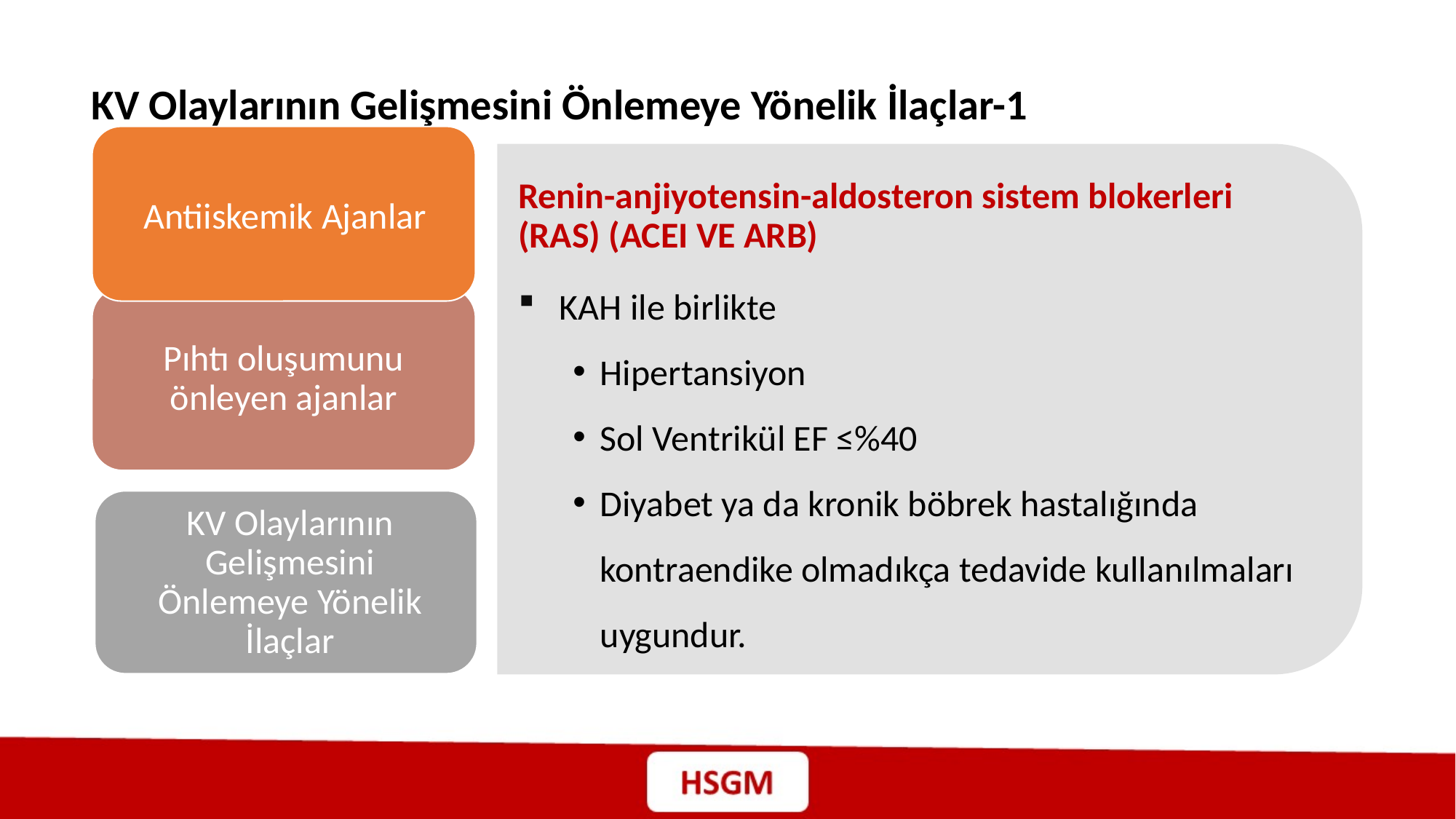

KV Olaylarının Gelişmesini Önlemeye Yönelik İlaçlar-1

Antiiskemik Ajanlar

Pıhtı oluşumunu önleyen ajanlar

KV Olaylarının Gelişmesini Önlemeye Yönelik İlaçlar

Renin-anjiyotensin-aldosteron sistem blokerleri (RAS) (ACEI VE ARB)
KAH ile birlikte
Hipertansiyon
Sol Ventrikül EF ≤%40
Diyabet ya da kronik böbrek hastalığında kontraendike olmadıkça tedavide kullanılmaları uygundur.